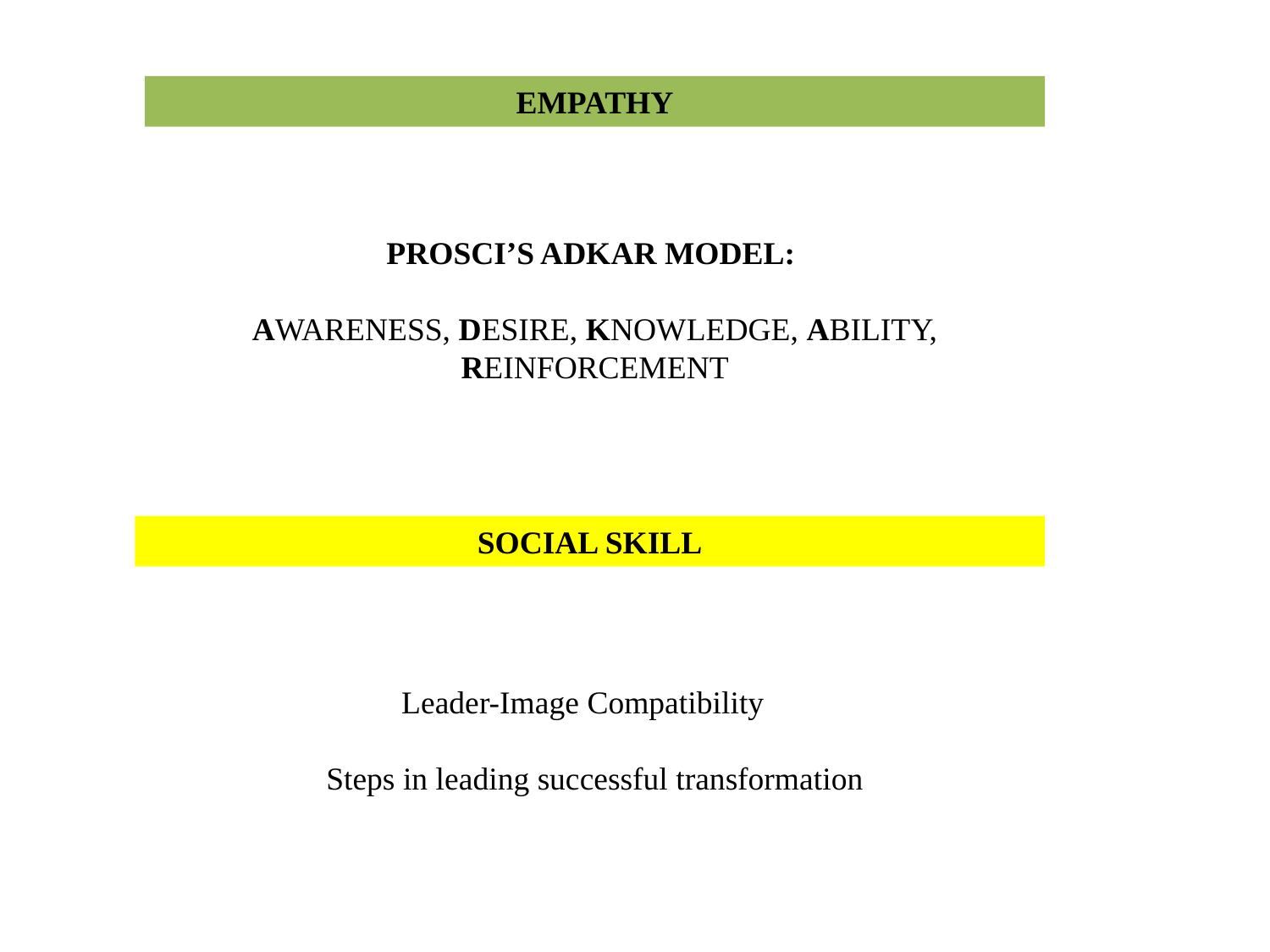

EMPATHY
PROSCI’S ADKAR MODEL:

AWARENESS, DESIRE, KNOWLEDGE, ABILITY, REINFORCEMENT
SOCIAL SKILL
Leader-Image Compatibility

Steps in leading successful transformation